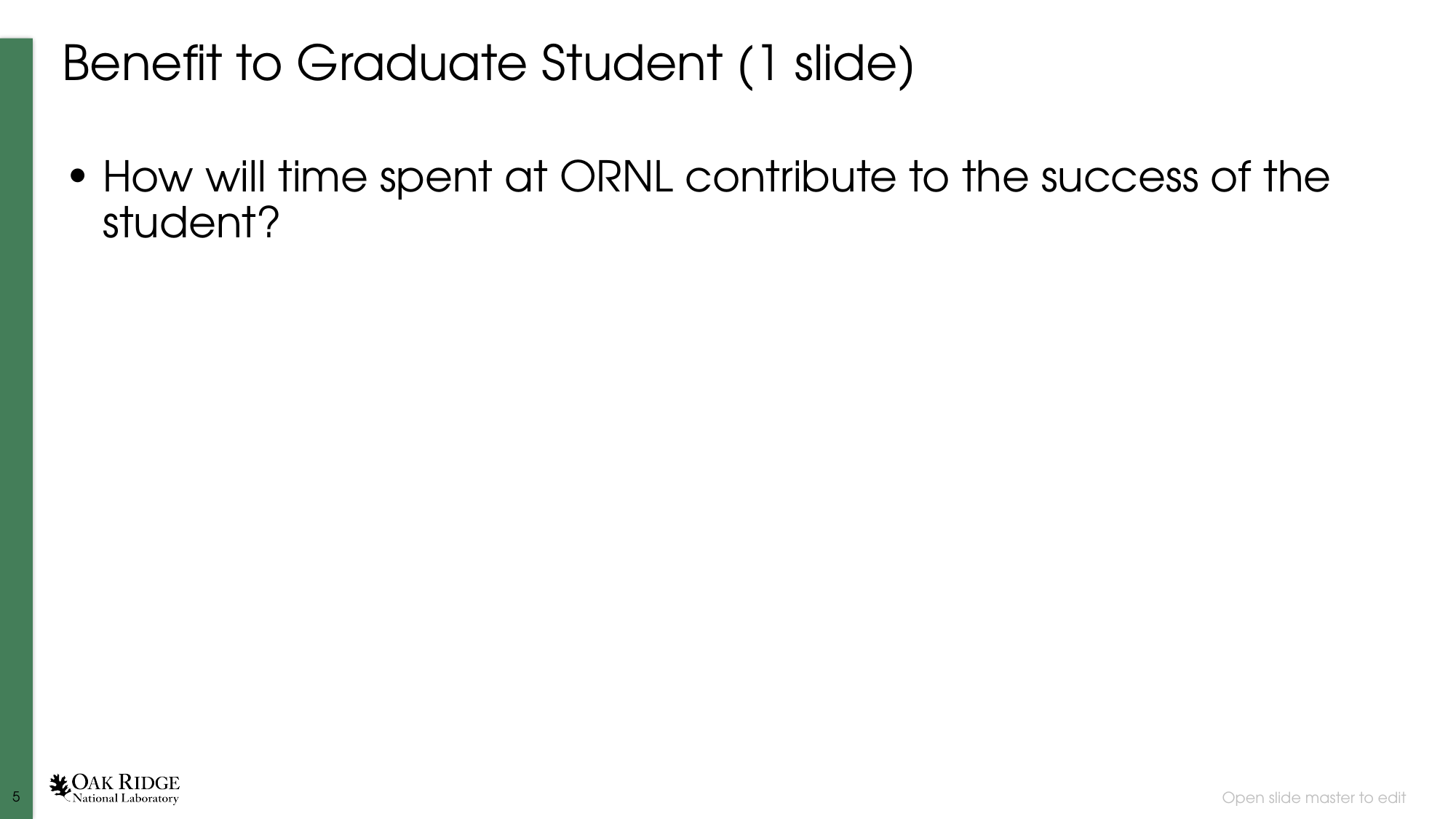

# Benefit to Graduate Student (1 slide)
How will time spent at ORNL contribute to the success of the student?